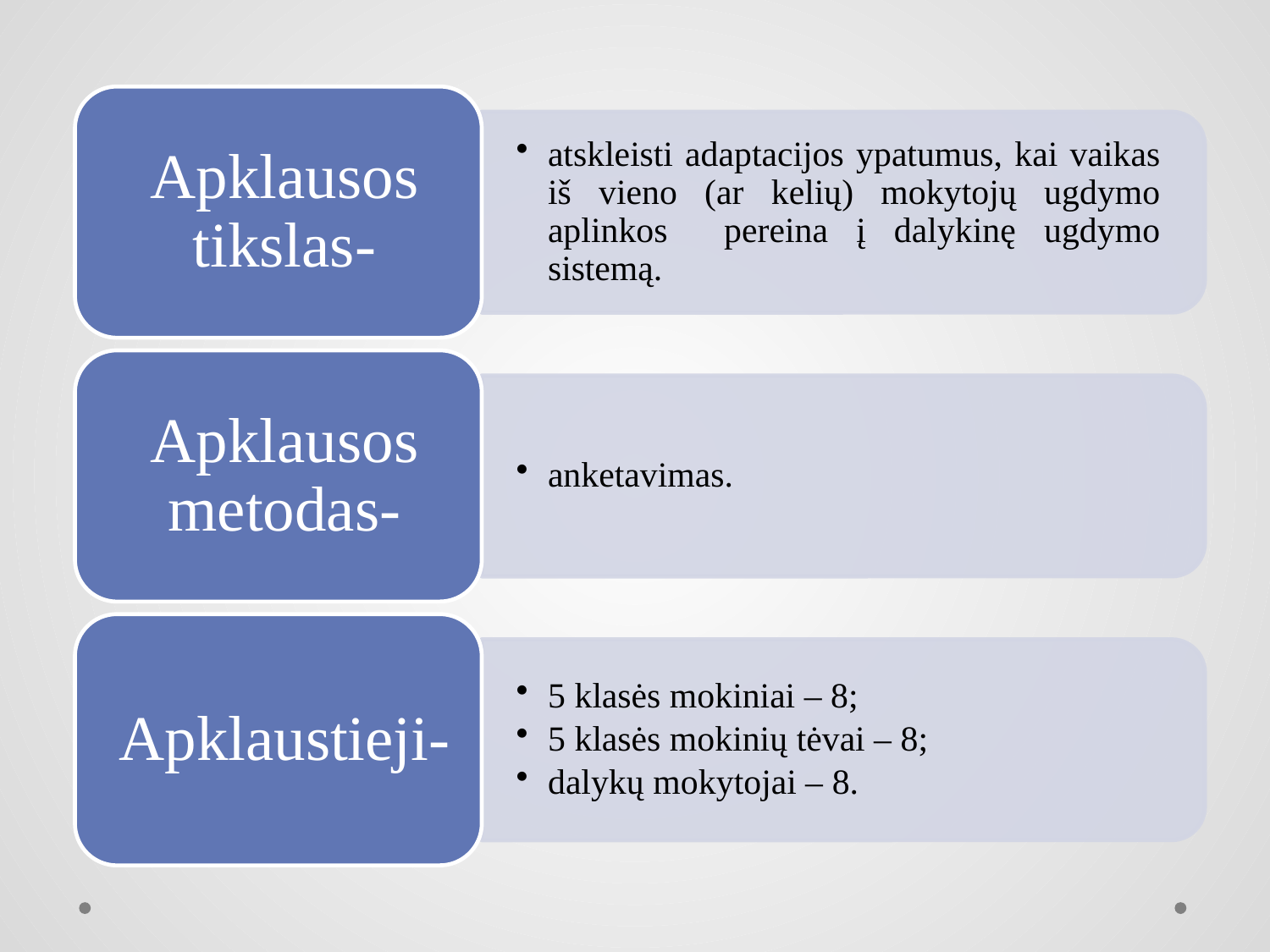

atskleisti adaptacijos ypatumus, kai vaikas iš vieno (ar kelių) mokytojų ugdymo aplinkos  pereina į dalykinę ugdymo sistemą.
Apklausos tikslas-
anketavimas.
Apklausos metodas-
5 klasės mokiniai – 8;
5 klasės mokinių tėvai – 8;
dalykų mokytojai – 8.
Apklaustieji-